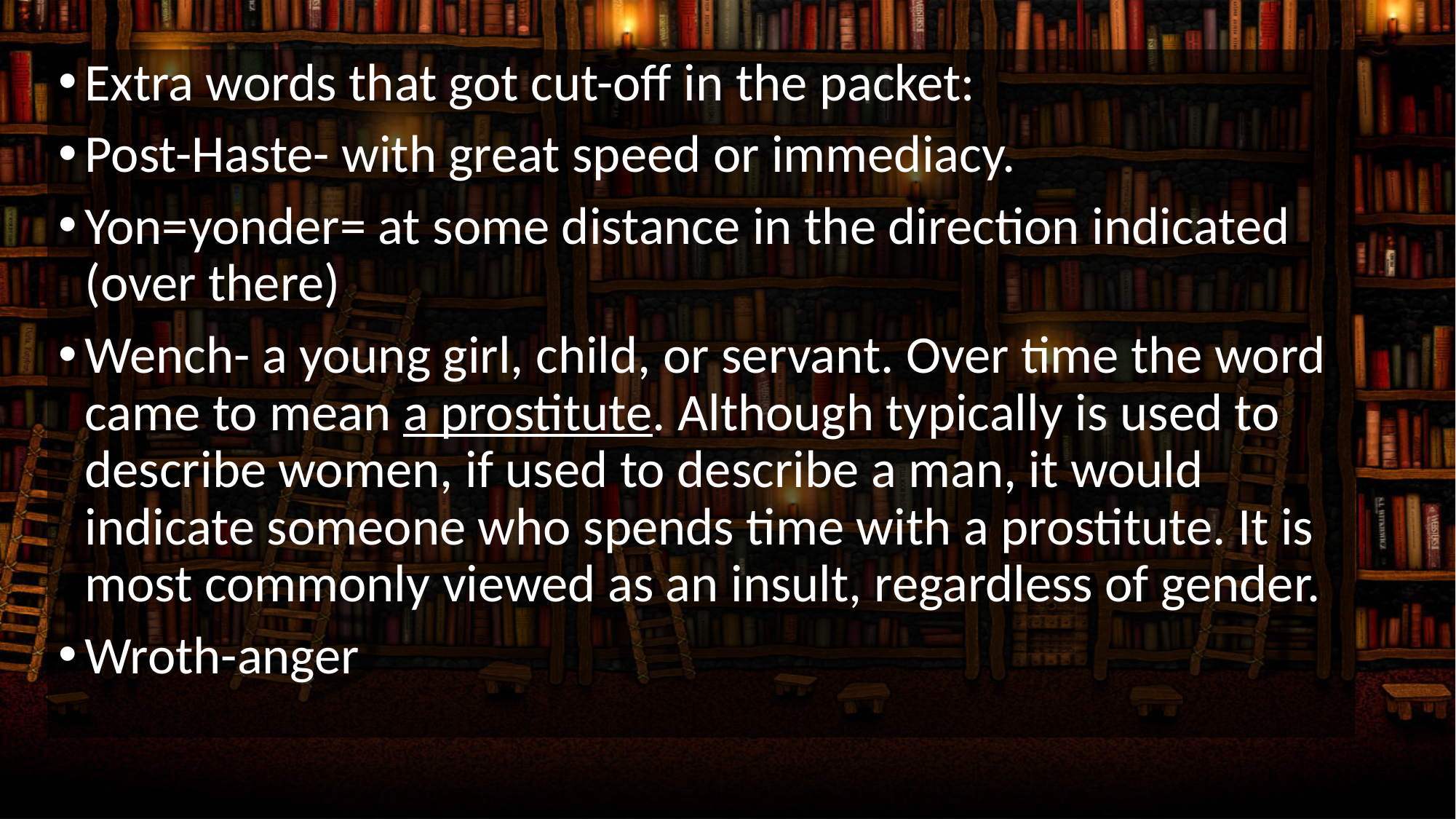

Extra words that got cut-off in the packet:
Post-Haste- with great speed or immediacy.
Yon=yonder= at some distance in the direction indicated (over there)
Wench- a young girl, child, or servant. Over time the word came to mean a prostitute. Although typically is used to describe women, if used to describe a man, it would indicate someone who spends time with a prostitute. It is most commonly viewed as an insult, regardless of gender.
Wroth-anger